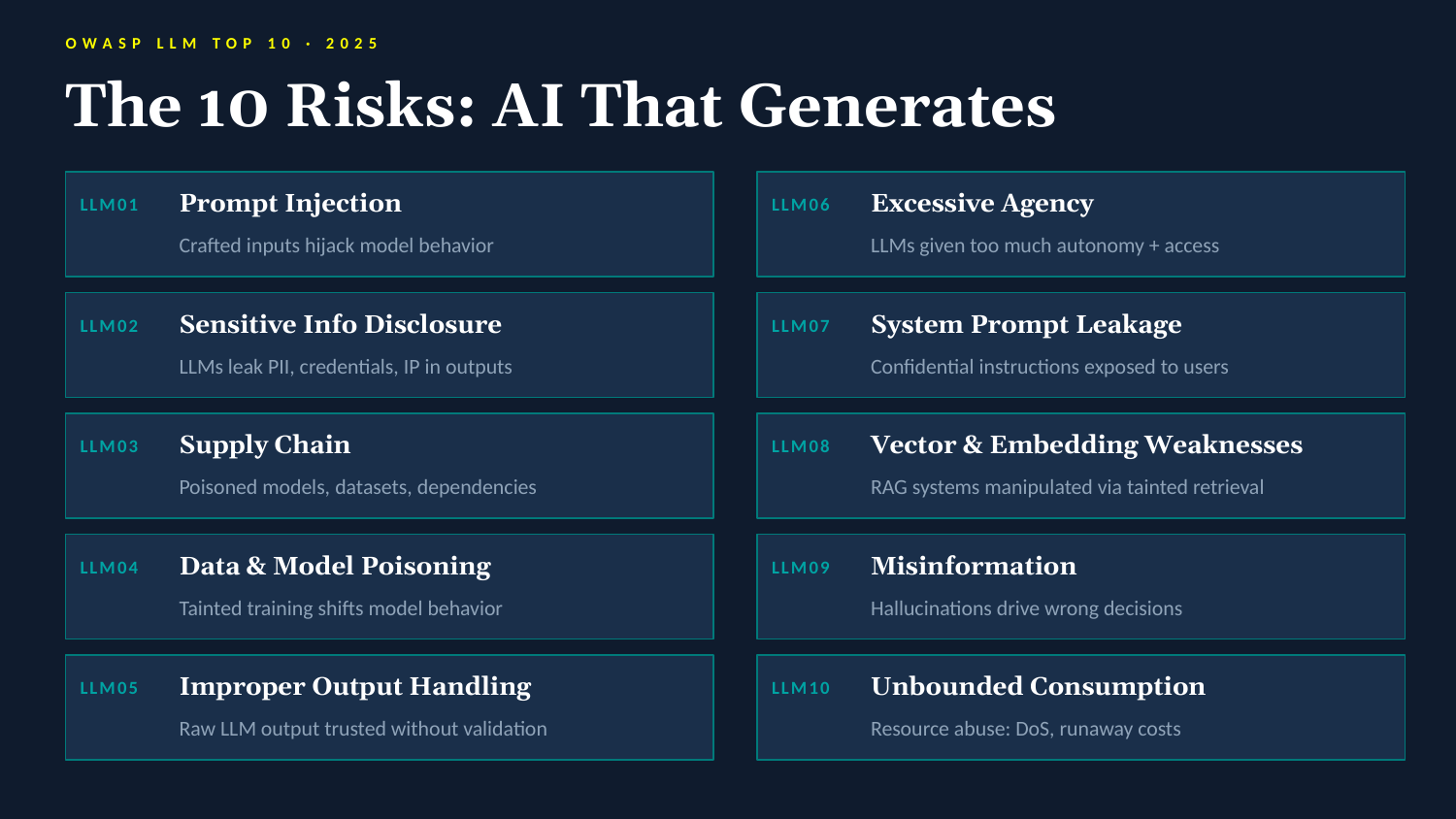

OWASP LLM TOP 10 · 2025
The 10 Risks: AI That Generates

Prompt Injection
Excessive Agency
LLM01
LLM06
Crafted inputs hijack model behavior
LLMs given too much autonomy + access

Sensitive Info Disclosure
System Prompt Leakage
LLM02
LLM07
LLMs leak PII, credentials, IP in outputs
Confidential instructions exposed to users

Supply Chain
Vector & Embedding Weaknesses
LLM03
LLM08
Poisoned models, datasets, dependencies
RAG systems manipulated via tainted retrieval

Data & Model Poisoning
Misinformation
LLM04
LLM09
Tainted training shifts model behavior
Hallucinations drive wrong decisions

Improper Output Handling
Unbounded Consumption
LLM05
LLM10
Raw LLM output trusted without validation
Resource abuse: DoS, runaway costs